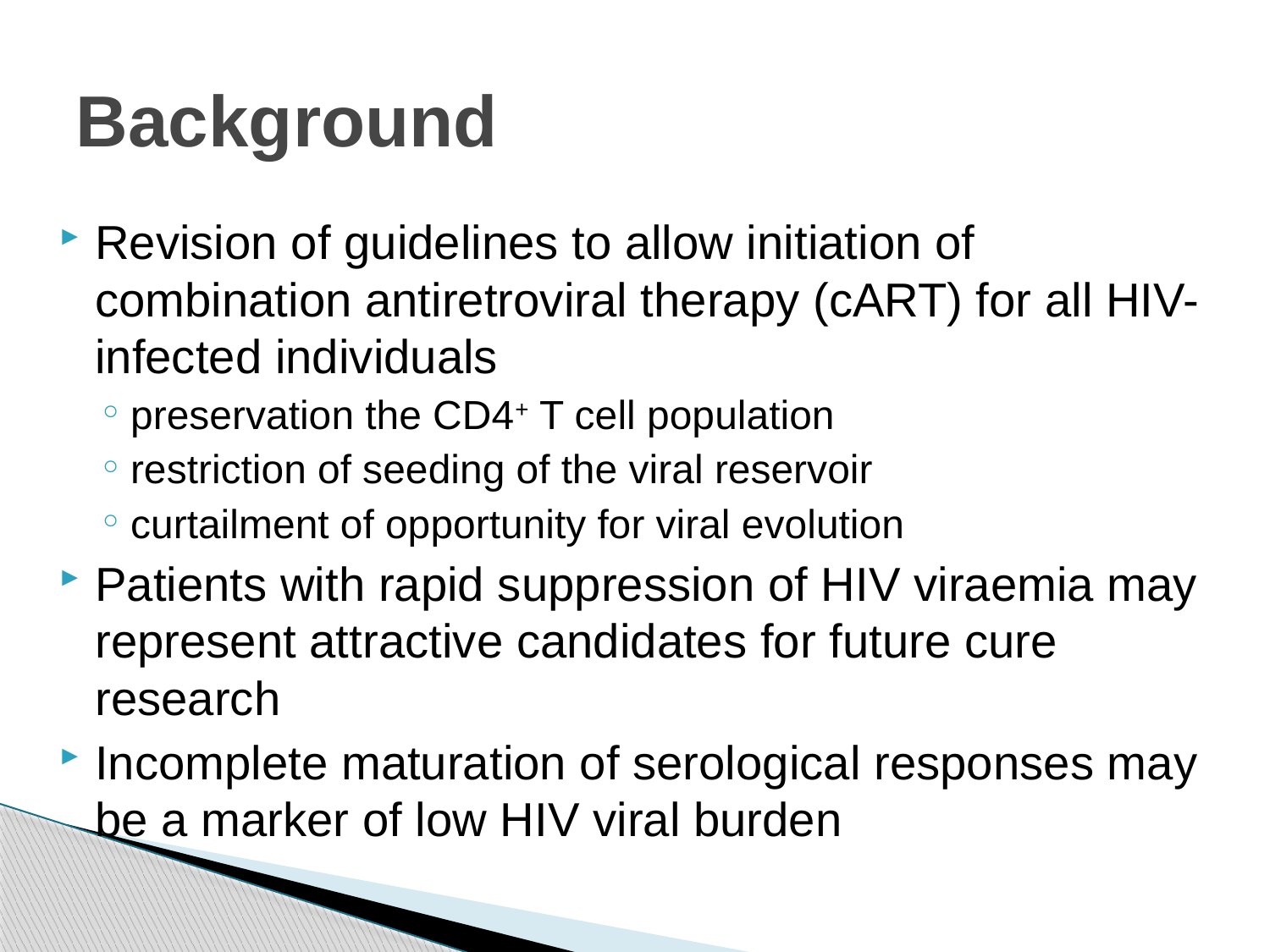

# Background
Revision of guidelines to allow initiation of combination antiretroviral therapy (cART) for all HIV-infected individuals
preservation the CD4+ T cell population
restriction of seeding of the viral reservoir
curtailment of opportunity for viral evolution
Patients with rapid suppression of HIV viraemia may represent attractive candidates for future cure research
Incomplete maturation of serological responses may be a marker of low HIV viral burden